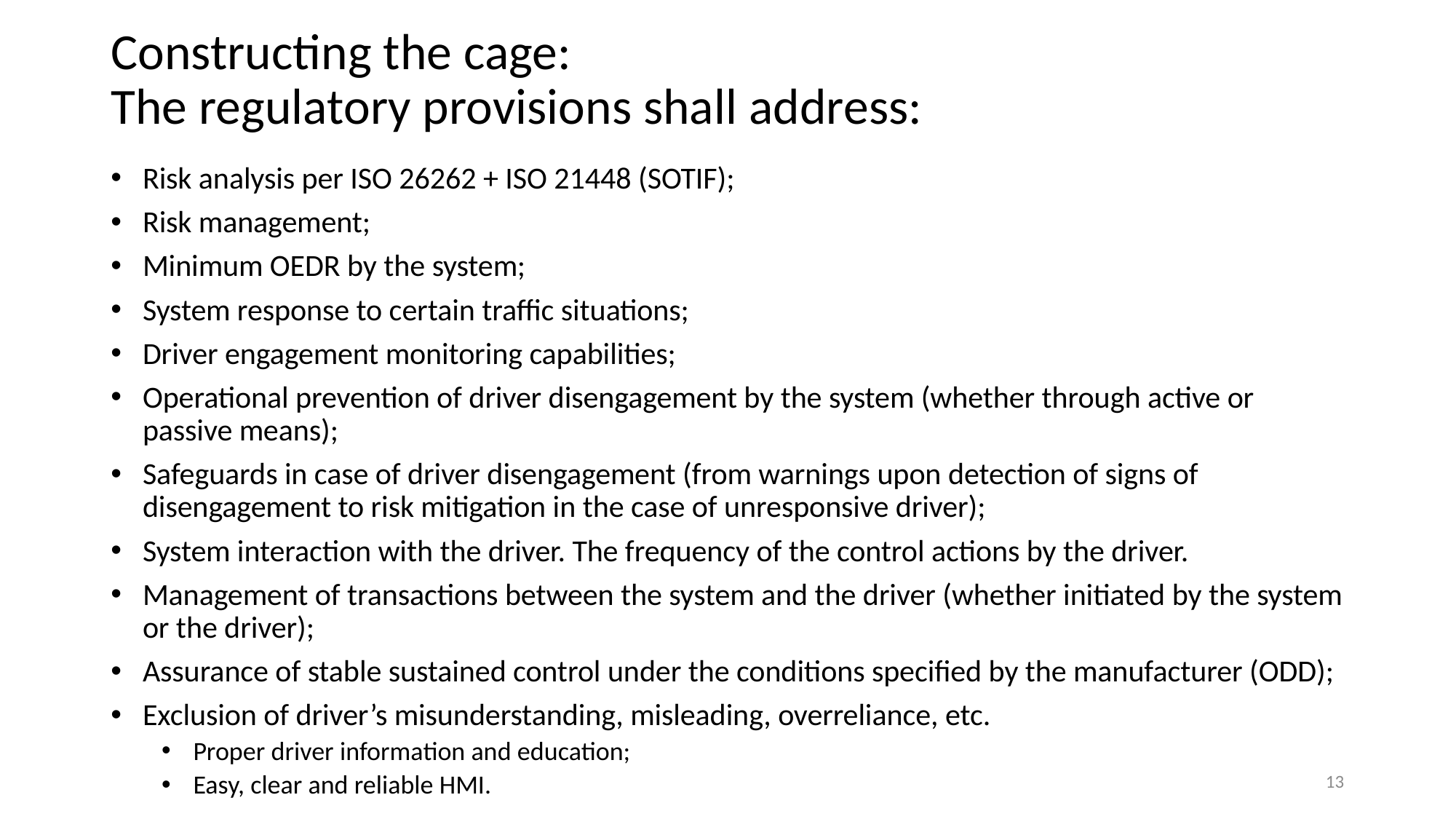

# Constructing the cage: The regulatory provisions shall address:
Risk analysis per ISO 26262 + ISO 21448 (SOTIF);
Risk management;
Minimum OEDR by the system;
System response to certain traffic situations;
Driver engagement monitoring capabilities;
Operational prevention of driver disengagement by the system (whether through active or passive means);
Safeguards in case of driver disengagement (from warnings upon detection of signs of disengagement to risk mitigation in the case of unresponsive driver);
System interaction with the driver. The frequency of the control actions by the driver.
Management of transactions between the system and the driver (whether initiated by the system or the driver);
Assurance of stable sustained control under the conditions specified by the manufacturer (ODD);
Exclusion of driver’s misunderstanding, misleading, overreliance, etc.
Proper driver information and education;
Easy, clear and reliable HMI.

13